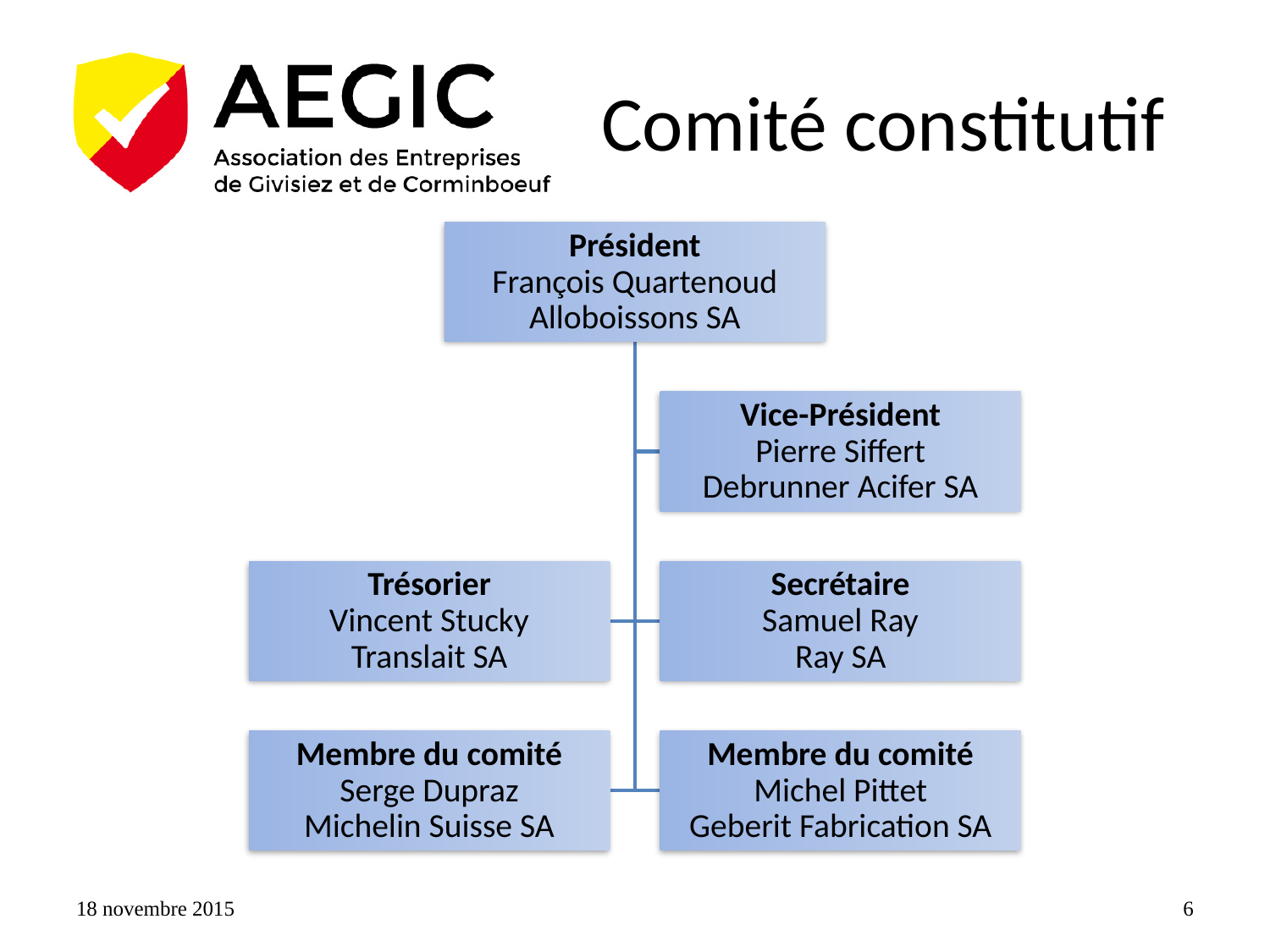

# Comité constitutif
Président
François Quartenoud
Alloboissons SA
Vice-Président
Pierre Siffert
Debrunner Acifer SA
Secrétaire
Samuel Ray
Ray SA
Trésorier
Vincent Stucky
Translait SA
Membre du comité
Michel Pittet
Geberit Fabrication SA
Membre du comité
Serge Dupraz
Michelin Suisse SA
18 novembre 2015
6